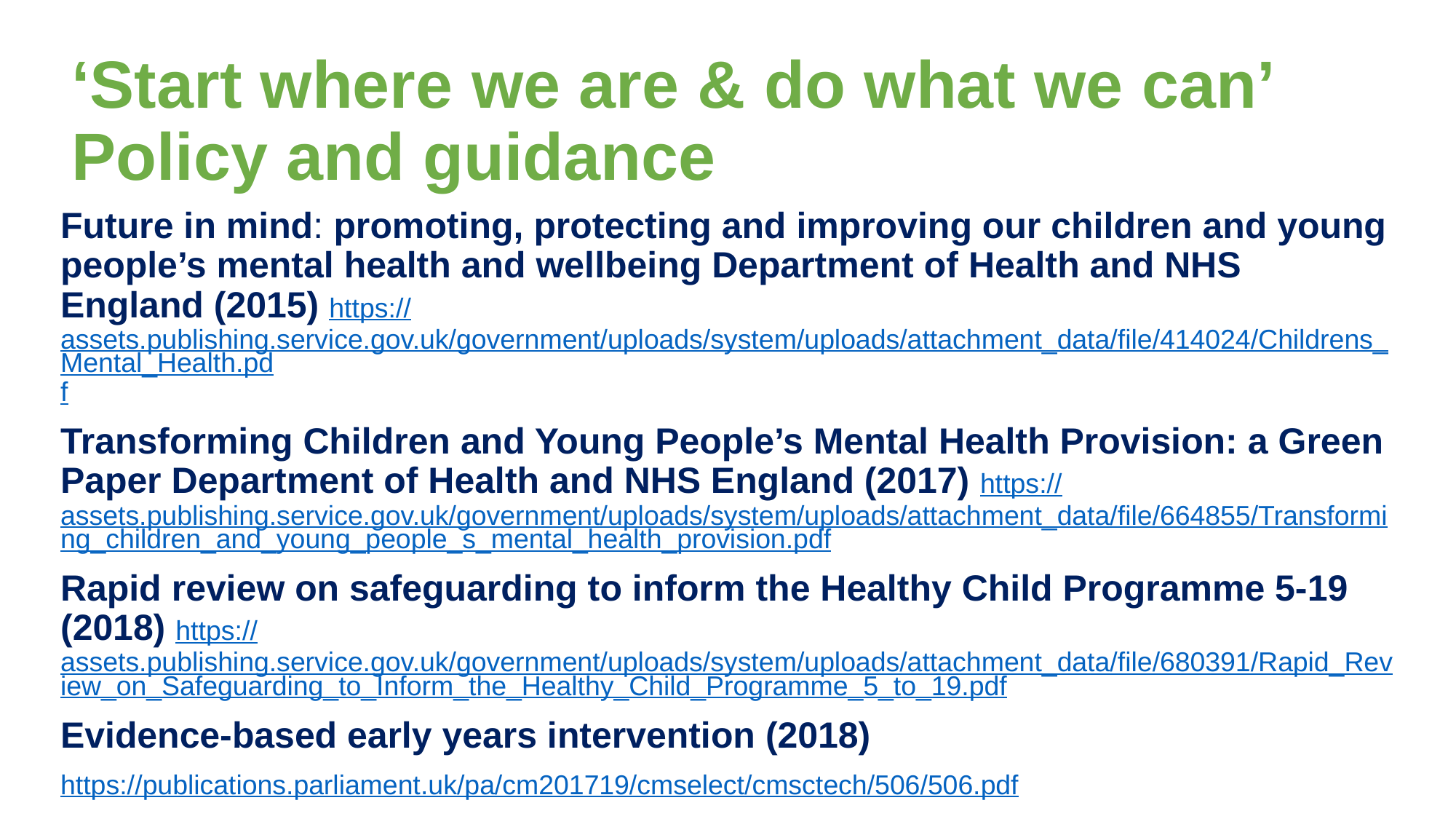

# ‘Start where we are & do what we can’ Policy and guidance
Future in mind: promoting, protecting and improving our children and young people’s mental health and wellbeing Department of Health and NHS England (2015) https://assets.publishing.service.gov.uk/government/uploads/system/uploads/attachment_data/file/414024/Childrens_Mental_Health.pdf
Transforming Children and Young People’s Mental Health Provision: a Green Paper Department of Health and NHS England (2017) https://assets.publishing.service.gov.uk/government/uploads/system/uploads/attachment_data/file/664855/Transforming_children_and_young_people_s_mental_health_provision.pdf
Rapid review on safeguarding to inform the Healthy Child Programme 5-19 (2018) https://assets.publishing.service.gov.uk/government/uploads/system/uploads/attachment_data/file/680391/Rapid_Review_on_Safeguarding_to_Inform_the_Healthy_Child_Programme_5_to_19.pdf
Evidence-based early years intervention (2018)
https://publications.parliament.uk/pa/cm201719/cmselect/cmsctech/506/506.pdf